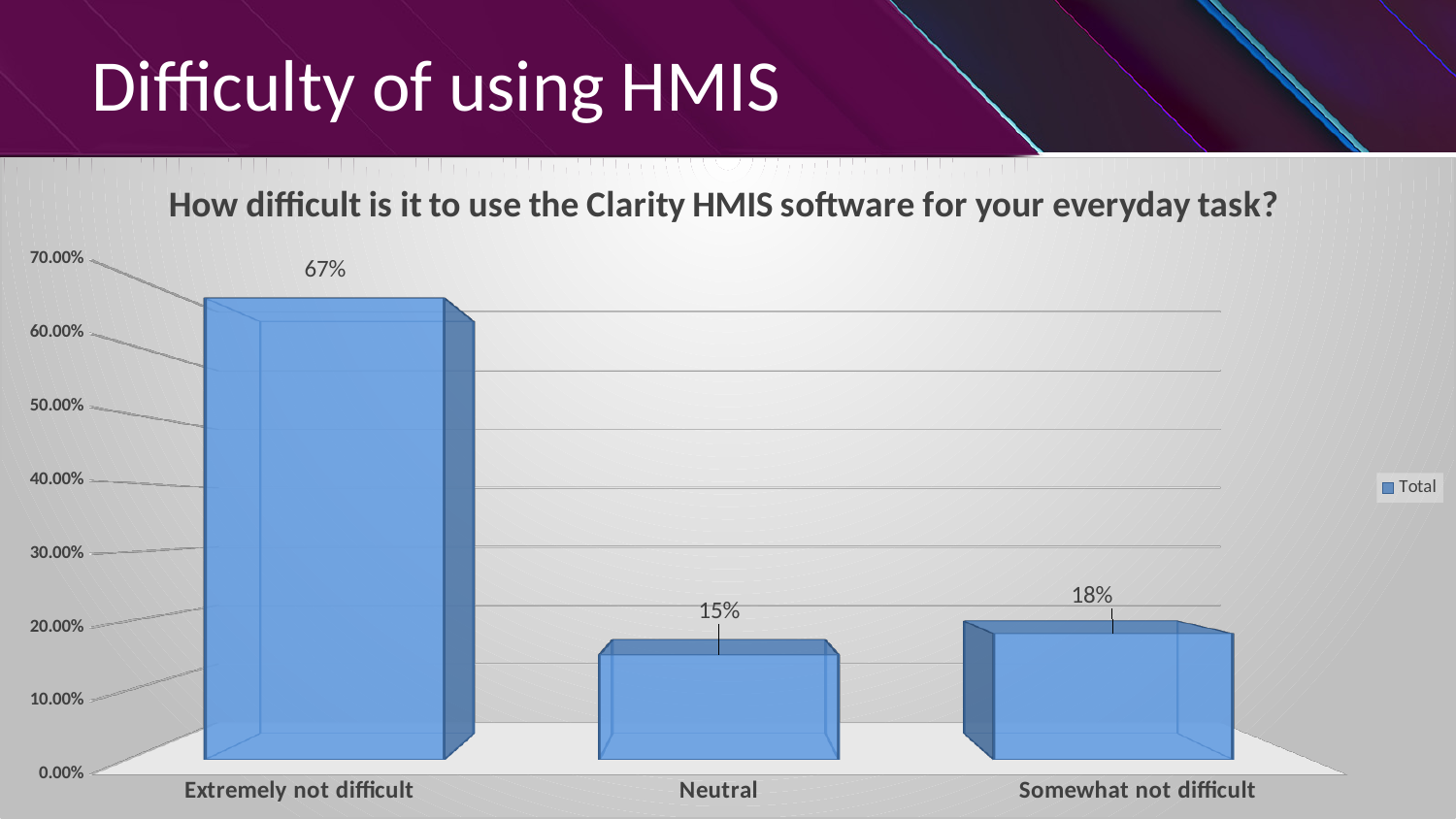

# Difficulty of using HMIS

[unsupported chart]